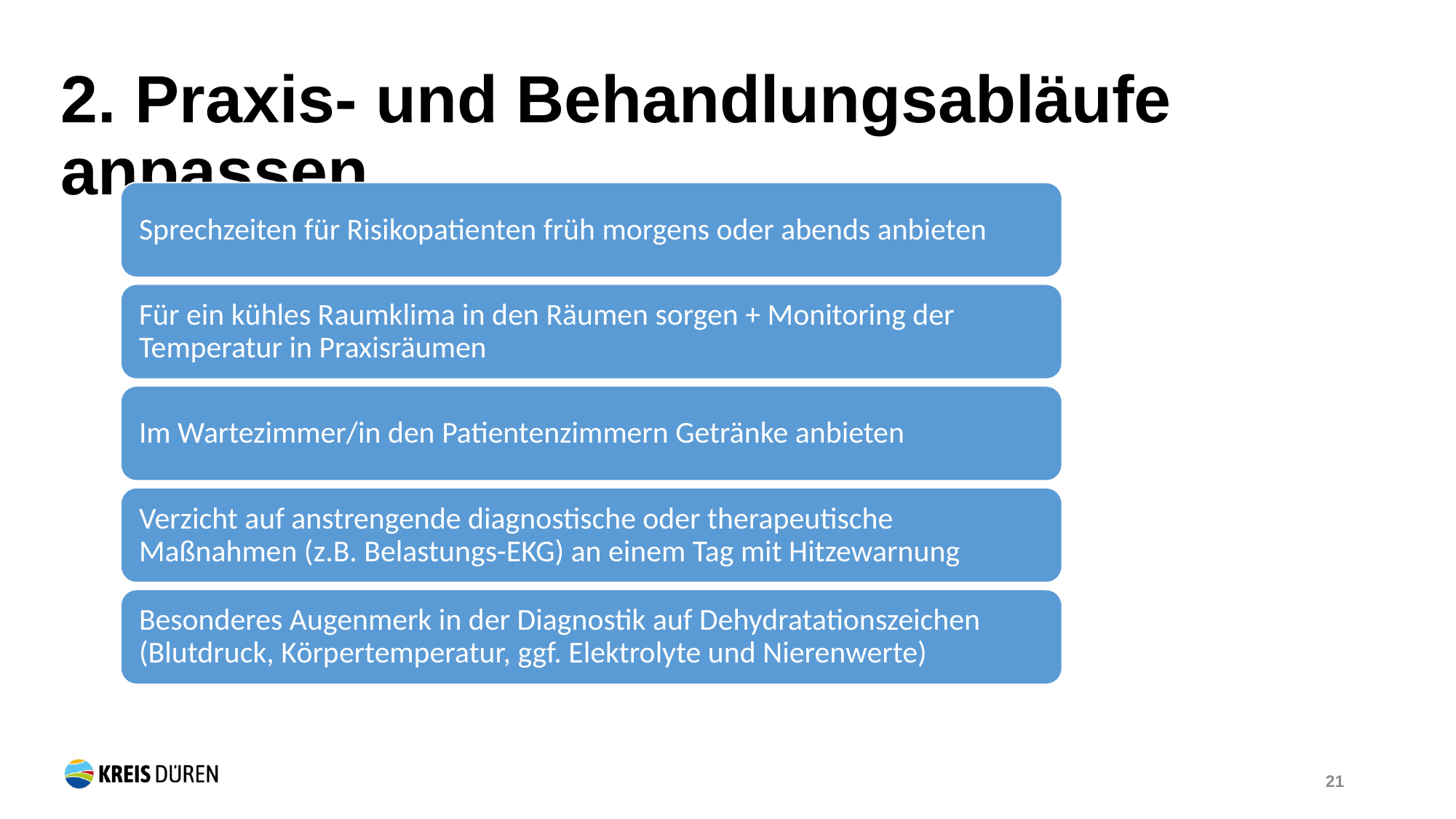

2. Praxis- und Behandlungsabläufe anpassen
Sprechzeiten für Risikopatienten früh morgens oder abends anbieten
Für ein kühles Raumklima in den Räumen sorgen + Monitoring der Temperatur in Praxisräumen
Im Wartezimmer/in den Patientenzimmern Getränke anbieten
Verzicht auf anstrengende diagnostische oder therapeutische Maßnahmen (z.B. Belastungs-EKG) an einem Tag mit Hitzewarnung
Besonderes Augenmerk in der Diagnostik auf Dehydratationszeichen (Blutdruck, Körpertemperatur, ggf. Elektrolyte und Nierenwerte)
21